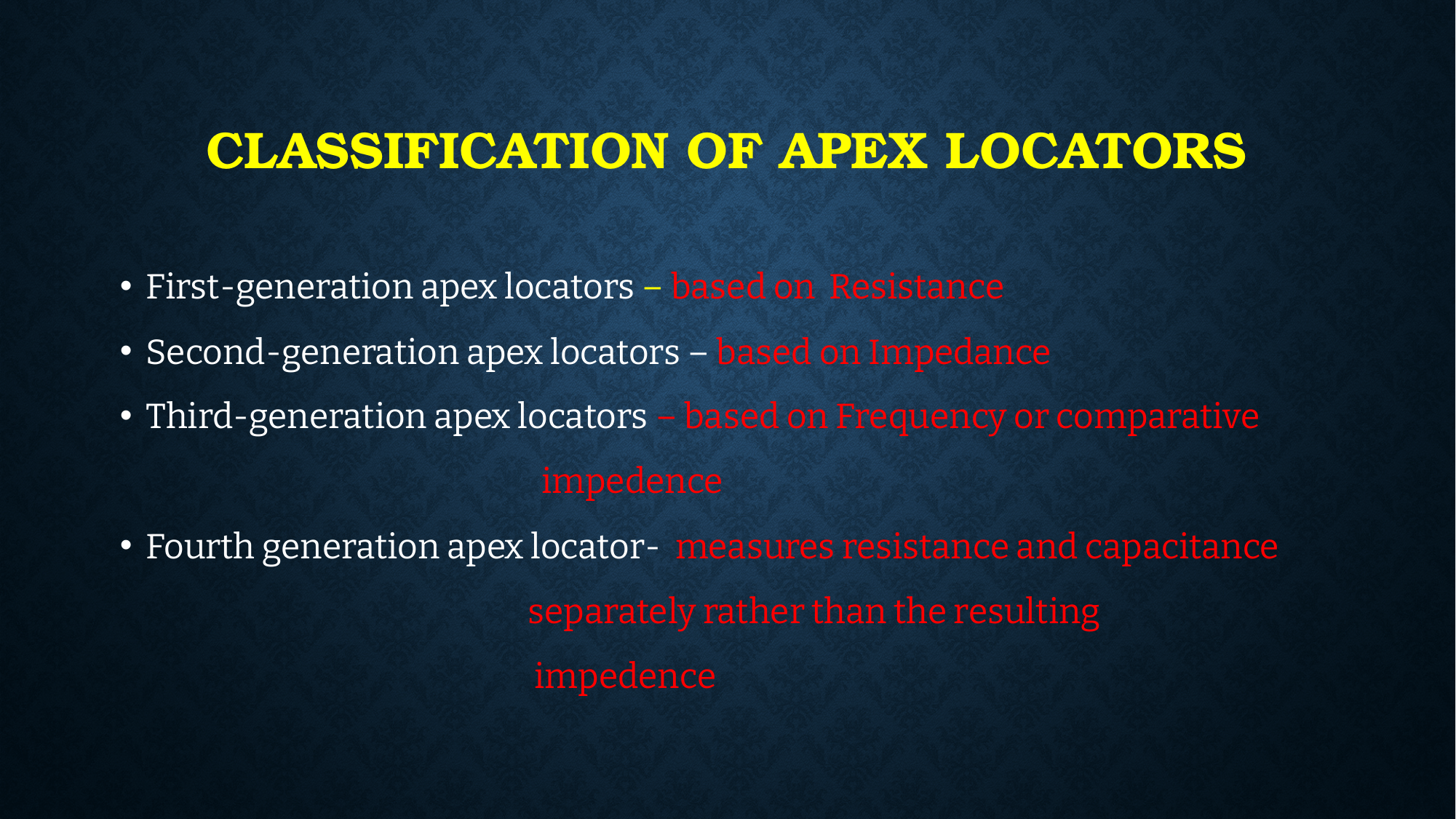

# Classification of apex locators
First-generation apex locators – based on  Resistance
Second-generation apex locators – based on Impedance
Third-generation apex locators – based on Frequency or comparative
                                                             impedence
Fourth generation apex locator-  measures resistance and capacitance
                                                           separately rather than the resulting
                                                            impedence